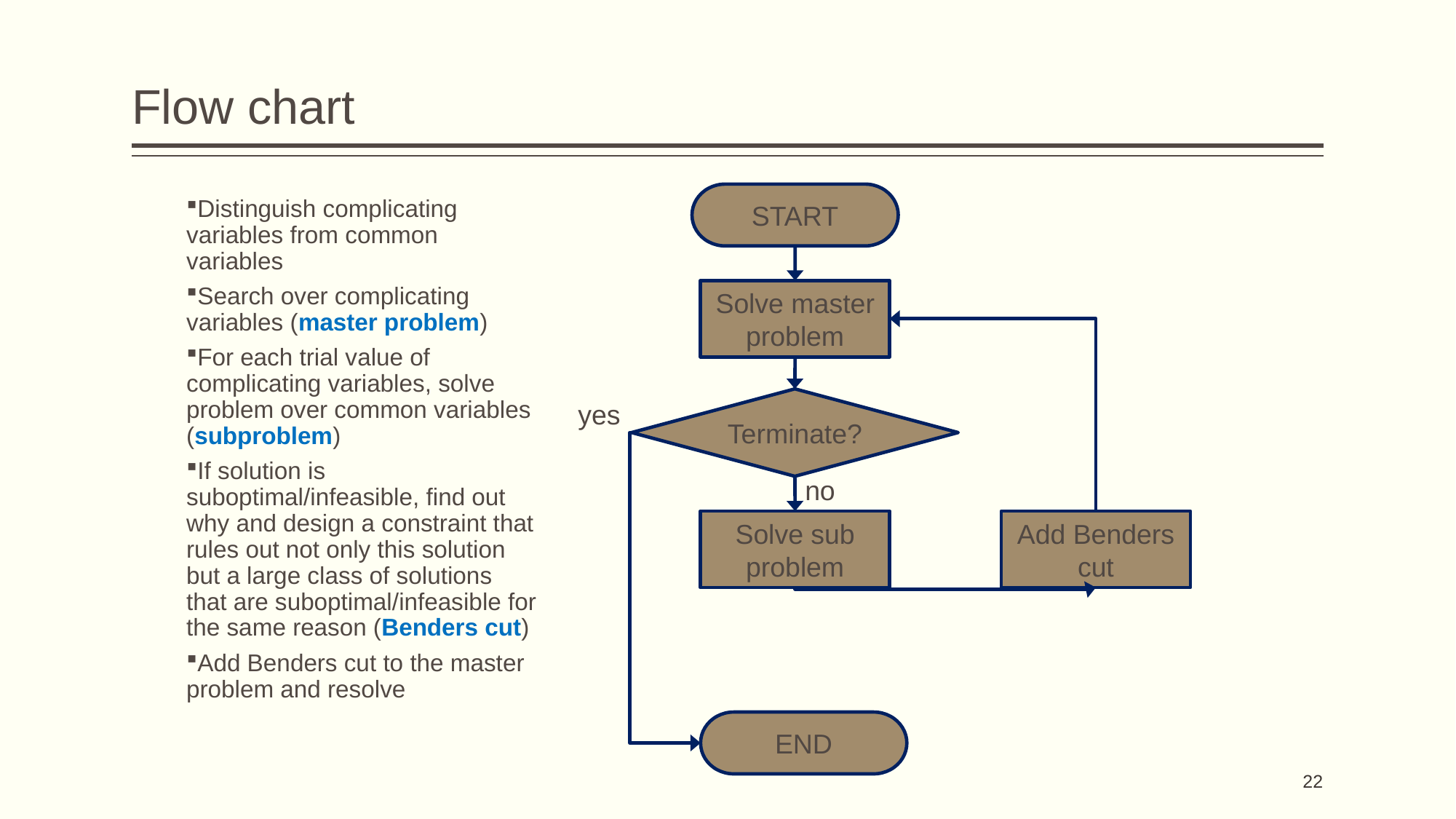

# Flow chart
START
Distinguish complicating variables from common variables
Search over complicating variables (master problem)
For each trial value of complicating variables, solve problem over common variables (subproblem)
If solution is suboptimal/infeasible, find out why and design a constraint that rules out not only this solution but a large class of solutions that are suboptimal/infeasible for the same reason (Benders cut)
Add Benders cut to the master problem and resolve
Solve master problem
Terminate?
yes
no
Solve sub problem
Add Benders cut
END
22